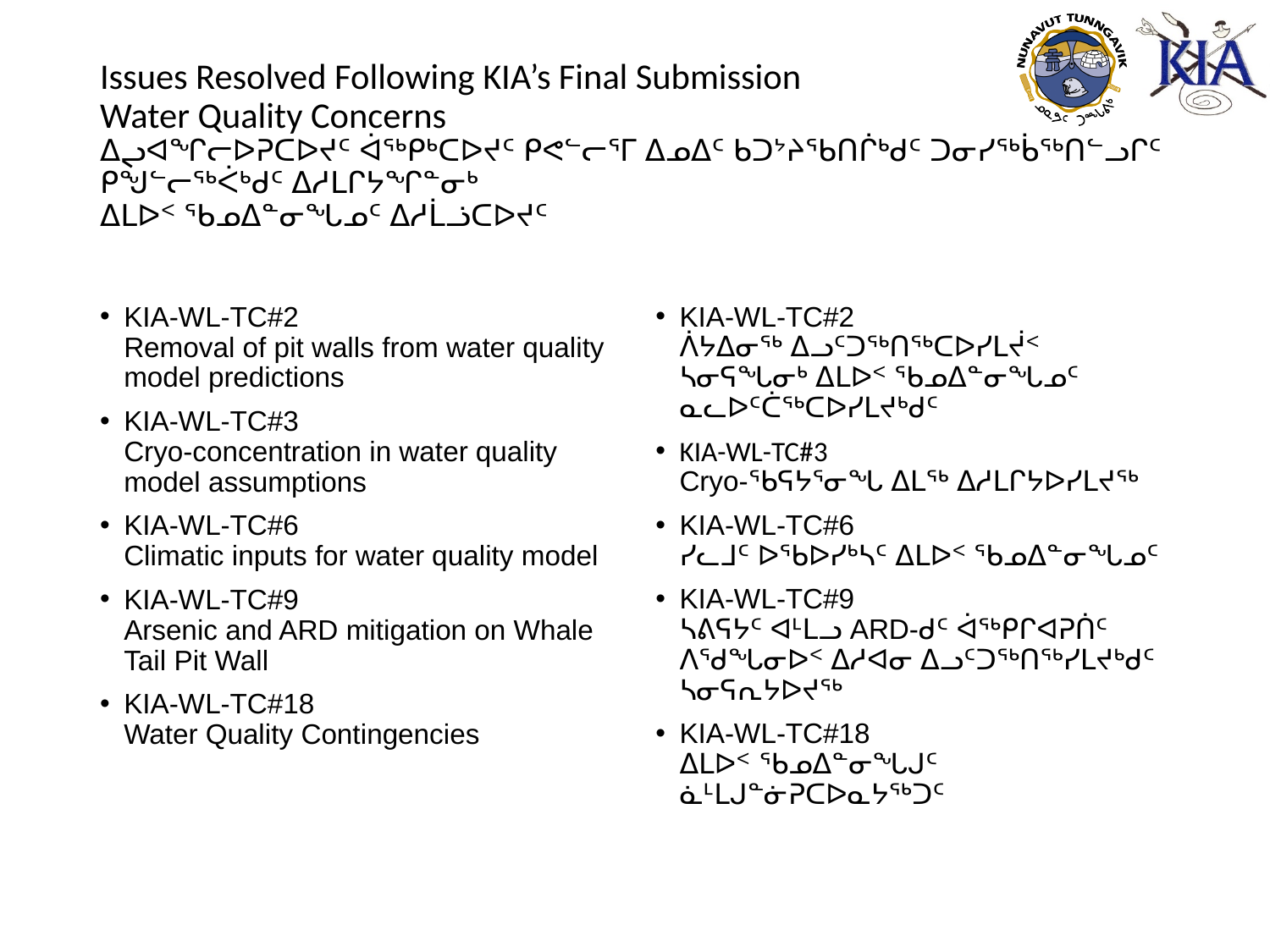

# Issues Resolved Following KIA’s Final Submission Water Quality Concerns ᐃᖢᐊᖏᓕᐅᕈᑕᐅᔪᑦ ᐋᖅᑭᒃᑕᐅᔪᑦ ᑭᕙᓪᓕᕐᒥ ᐃᓄᐃᑦ ᑲᑐᔾᔨᖃᑎᒌᒃᑯᑦ ᑐᓂᓯᖅᑳᖅᑎᓪᓗᒋᑦ ᑭᖑᓪᓕᖅᐹᒃᑯᑦ ᐃᓱᒪᒋᔭᖏᓐᓂᒃ ᐃᒪᐅᑉ ᖃᓄᐃᓐᓂᖓᓄᑦ ᐃᓱᒫᓘᑕᐅᔪᑦ
KIA-WL-TC#2
Removal of pit walls from water quality model predictions
KIA-WL-TC#3
Cryo-concentration in water quality model assumptions
KIA-WL-TC#6
Climatic inputs for water quality model
KIA-WL-TC#9
Arsenic and ARD mitigation on Whale Tail Pit Wall
KIA-WL-TC#18
Water Quality Contingencies

KIA-WL-TC#2
ᐲᔭᐃᓂᖅ ᐃᓗᑦᑐᖅᑎᖅᑕᐅᓯᒪᔫᑉ ᓴᓂᕋᖓᓂᒃ ᐃᒪᐅᑉ ᖃᓄᐃᓐᓂᖓᓄᑦ ᓇᓚᐅᑦᑖᖅᑕᐅᓯᒪᔪᒃᑯᑦ
KIA-WL-TC#3
Cryo-ᖃᕋᔭᕐᓂᖓ ᐃᒪᖅ ᐃᓱᒪᒋᔭᐅᓯᒪᔪᖅ
KIA-WL-TC#6
ᓯᓚᒧᑦ ᐅᖃᐅᓯᒃᓴᑦ ᐃᒪᐅᑉ ᖃᓄᐃᓐᓂᖓᓄᑦ
KIA-WL-TC#9
ᓴᕕᕋᔭᑦ ᐊᒻᒪᓗ ARD-ᑯᑦ ᐋᖅᑭᒋᐊᕈᑏᑦ ᐱᖁᖓᓂᐅᑉ ᐃᓱᐊᓂ ᐃᓗᑦᑐᖅᑎᖅᓯᒪᔪᒃᑯᑦ ᓴᓂᕋᕆᔭᐅᔪᖅ
KIA-WL-TC#18
ᐃᒪᐅᑉ ᖃᓄᐃᓐᓂᖓᒍᑦ ᓈᒻᒪᒍᓐᓃᕈᑕᐅᓇᔭᖅᑐᑦ